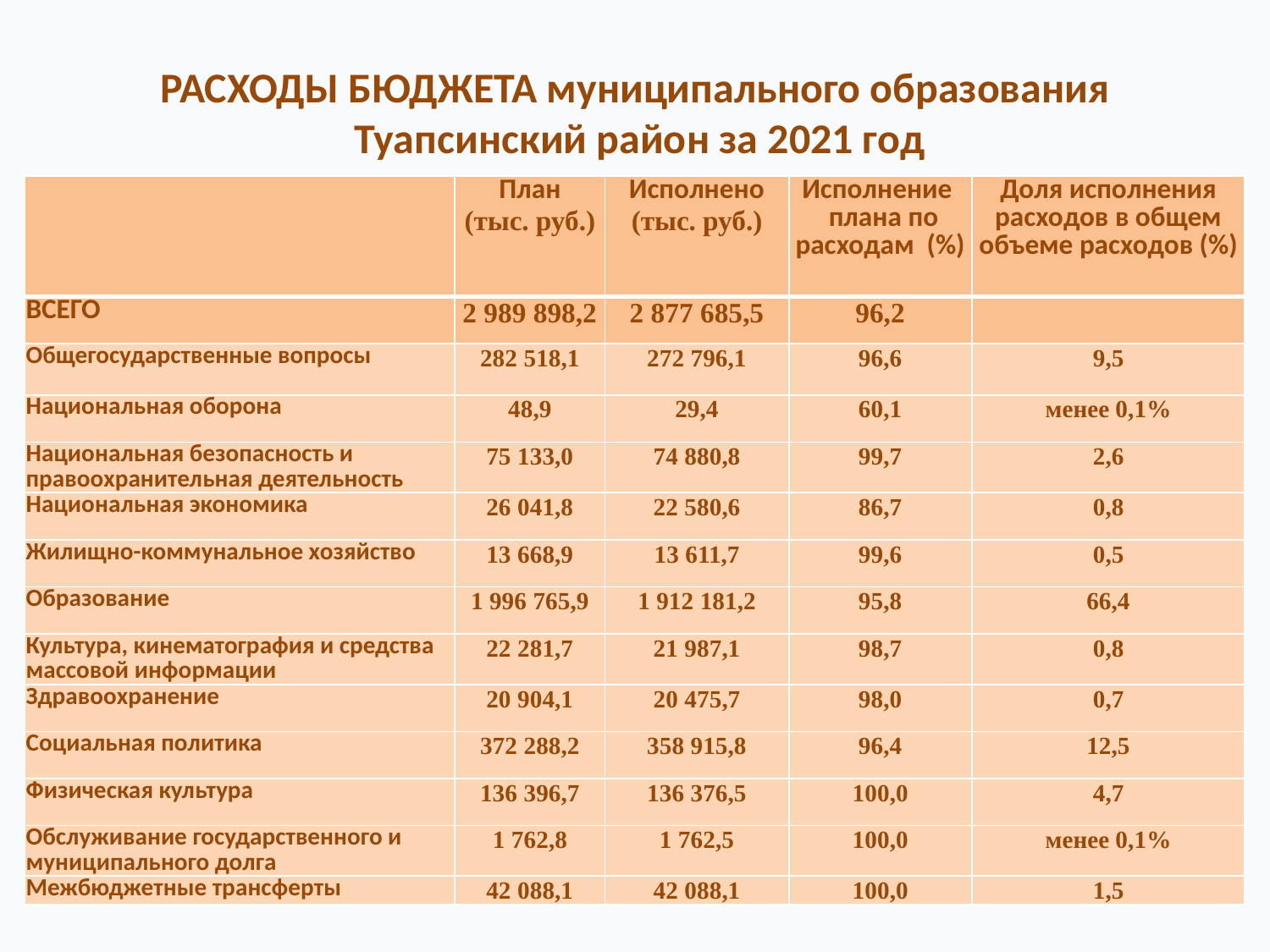

# РАСХОДЫ БЮДЖЕТА муниципального образования Туапсинский район за 2021 год
|  | План (тыс. руб.) | Исполнено (тыс. руб.) | Исполнение плана по расходам (%) | Доля исполнения расходов в общем объеме расходов (%) |
| --- | --- | --- | --- | --- |
| ВСЕГО | 2 989 898,2 | 2 877 685,5 | 96,2 |  |
| Общегосударственные вопросы | 282 518,1 | 272 796,1 | 96,6 | 9,5 |
| Национальная оборона | 48,9 | 29,4 | 60,1 | менее 0,1% |
| Национальная безопасность и правоохранительная деятельность | 75 133,0 | 74 880,8 | 99,7 | 2,6 |
| Национальная экономика | 26 041,8 | 22 580,6 | 86,7 | 0,8 |
| Жилищно-коммунальное хозяйство | 13 668,9 | 13 611,7 | 99,6 | 0,5 |
| Образование | 1 996 765,9 | 1 912 181,2 | 95,8 | 66,4 |
| Культура, кинематография и средства массовой информации | 22 281,7 | 21 987,1 | 98,7 | 0,8 |
| Здравоохранение | 20 904,1 | 20 475,7 | 98,0 | 0,7 |
| Социальная политика | 372 288,2 | 358 915,8 | 96,4 | 12,5 |
| Физическая культура | 136 396,7 | 136 376,5 | 100,0 | 4,7 |
| Обслуживание государственного и муниципального долга | 1 762,8 | 1 762,5 | 100,0 | менее 0,1% |
| Межбюджетные трансферты | 42 088,1 | 42 088,1 | 100,0 | 1,5 |